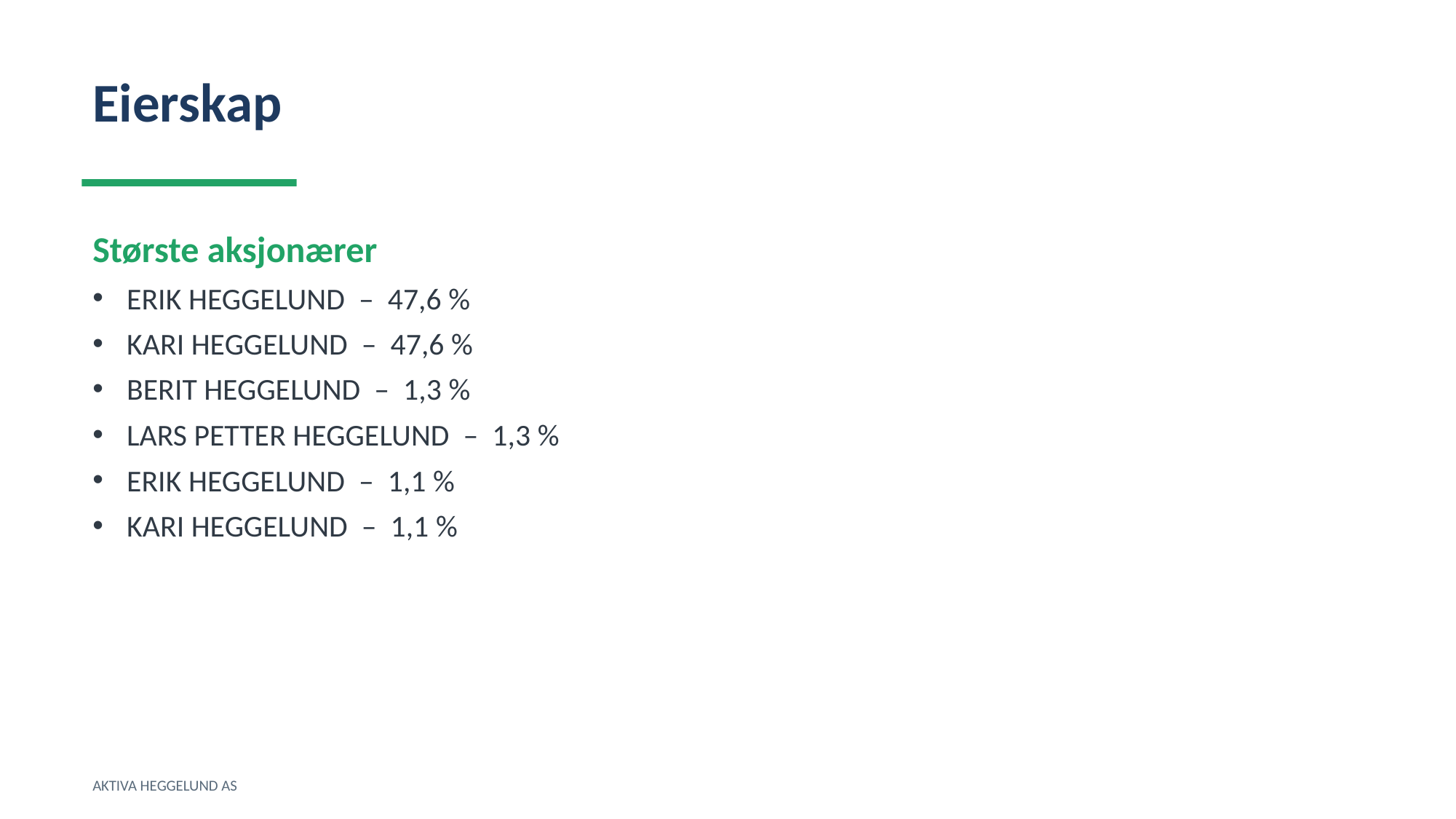

Eierskap

Største aksjonærer
ERIK HEGGELUND  –  47,6 %
KARI HEGGELUND  –  47,6 %
BERIT HEGGELUND  –  1,3 %
LARS PETTER HEGGELUND  –  1,3 %
ERIK HEGGELUND  –  1,1 %
KARI HEGGELUND  –  1,1 %
AKTIVA HEGGELUND AS